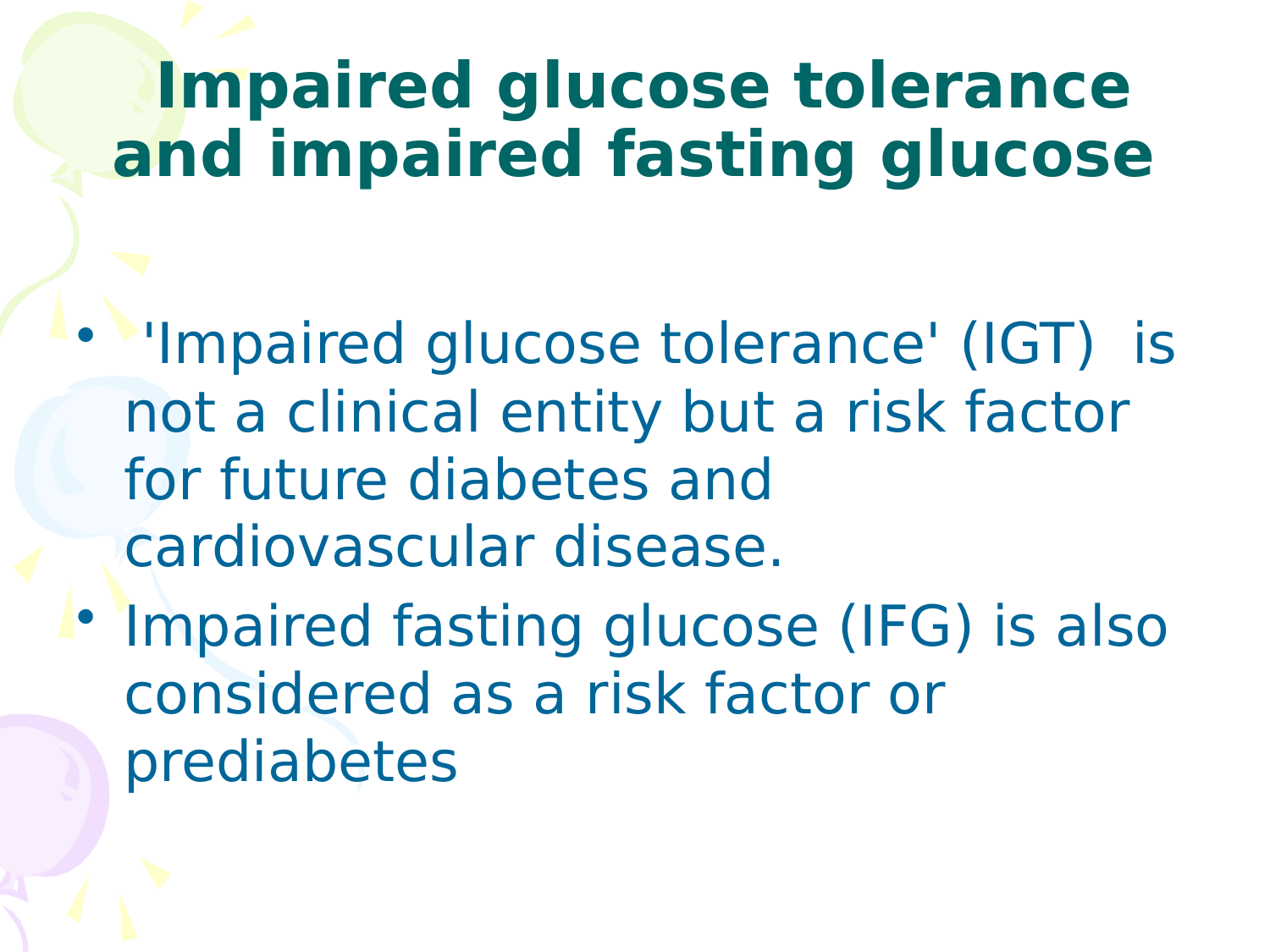

# Impaired glucose tolerance and impaired fasting glucose

 'Impaired glucose tolerance' (IGT)  is not a clinical entity but a risk factor for future diabetes and cardiovascular disease.
Impaired fasting glucose (IFG) is also considered as a risk factor or prediabetes